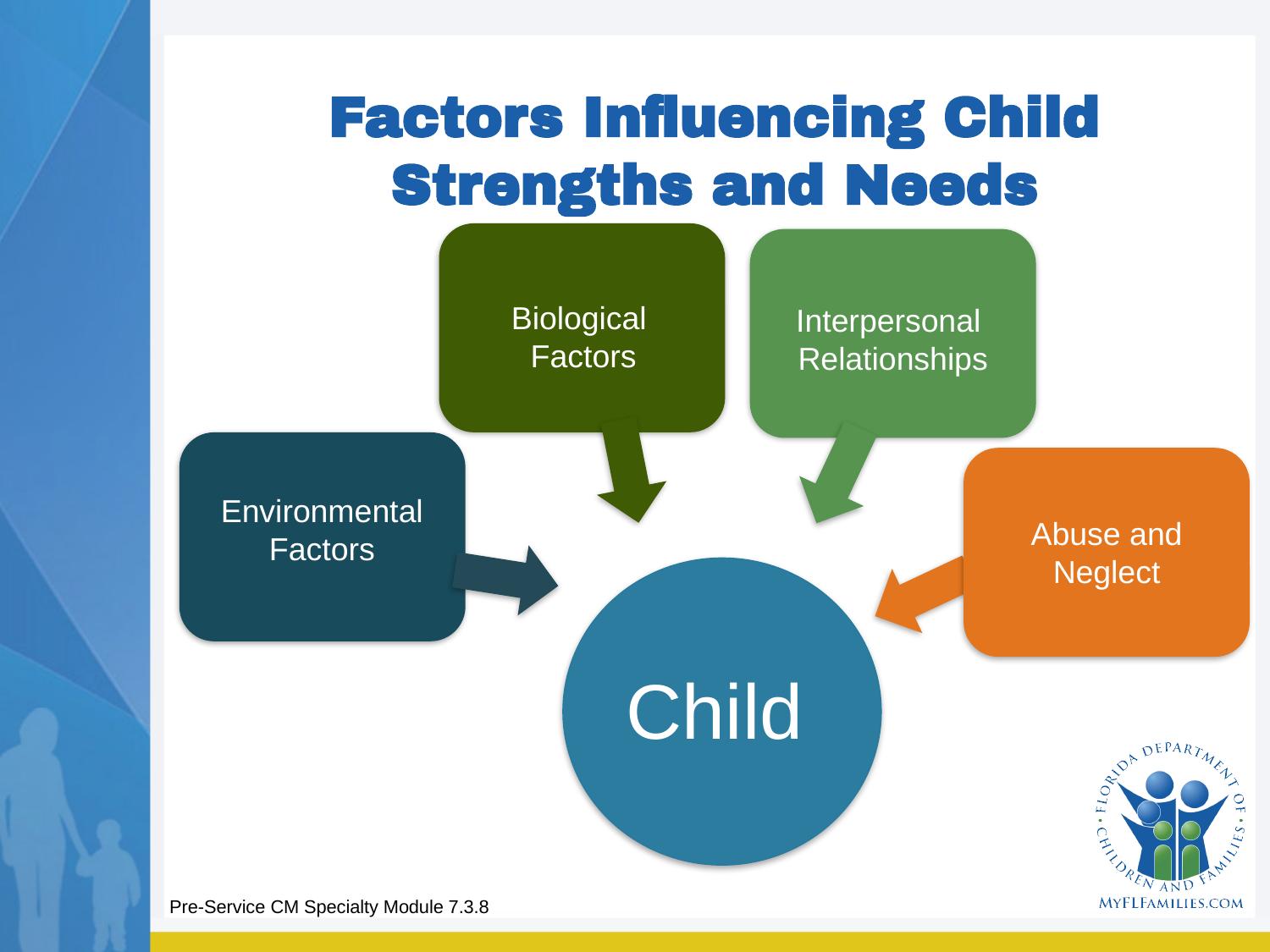

# Factors Influencing Child Strengths and Needs

Biological
Factors
Interpersonal
Relationships

Environmental Factors
Abuse and
Neglect

Child
Pre-Service CM Specialty Module 7.3.8